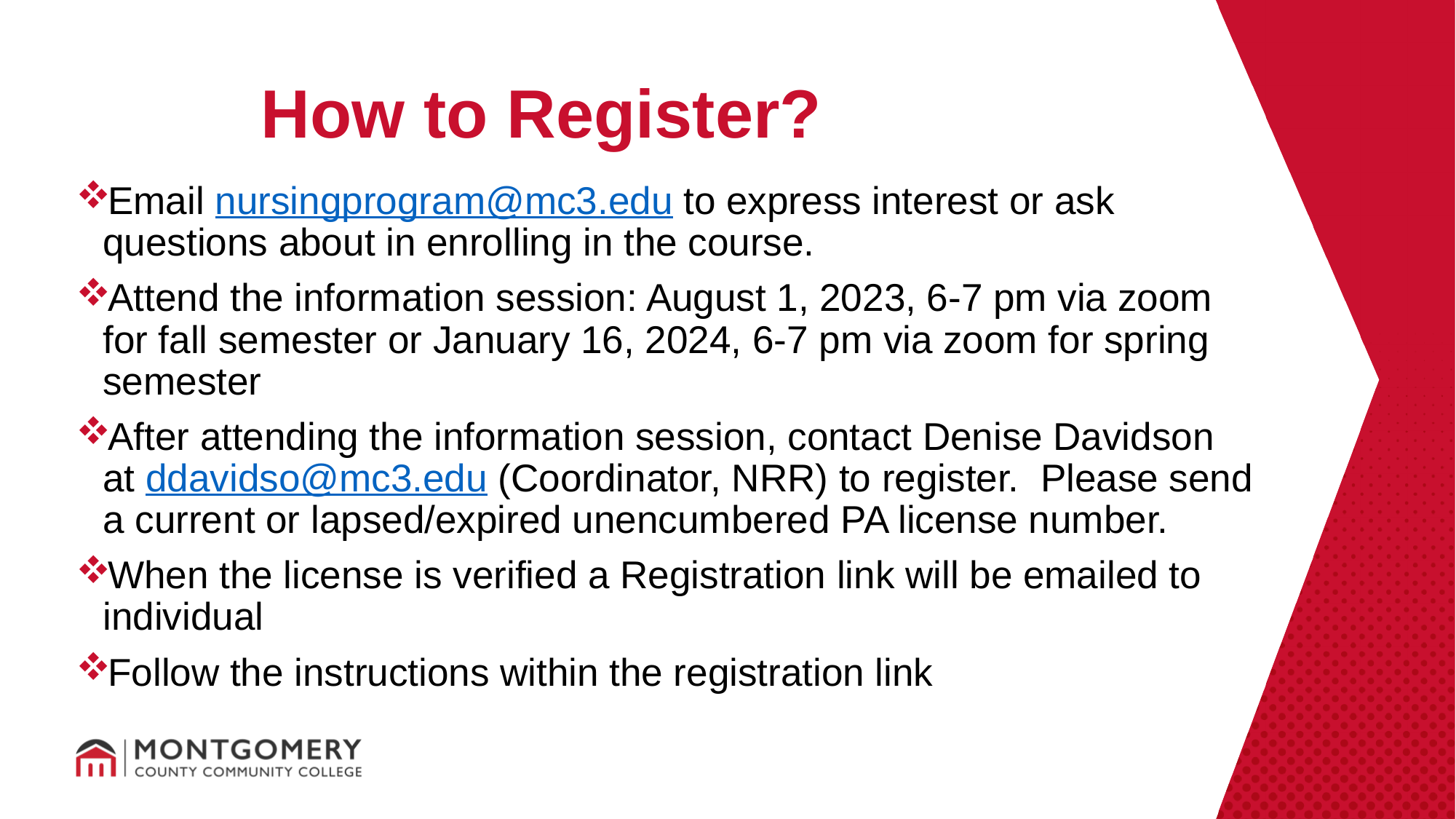

How to Register?
Email nursingprogram@mc3.edu to express interest or ask questions about in enrolling in the course.
Attend the information session: August 1, 2023, 6-7 pm via zoom for fall semester or January 16, 2024, 6-7 pm via zoom for spring semester
After attending the information session, contact Denise Davidson at ddavidso@mc3.edu (Coordinator, NRR) to register.  Please send a current or lapsed/expired unencumbered PA license number.
When the license is verified a Registration link will be emailed to individual
Follow the instructions within the registration link